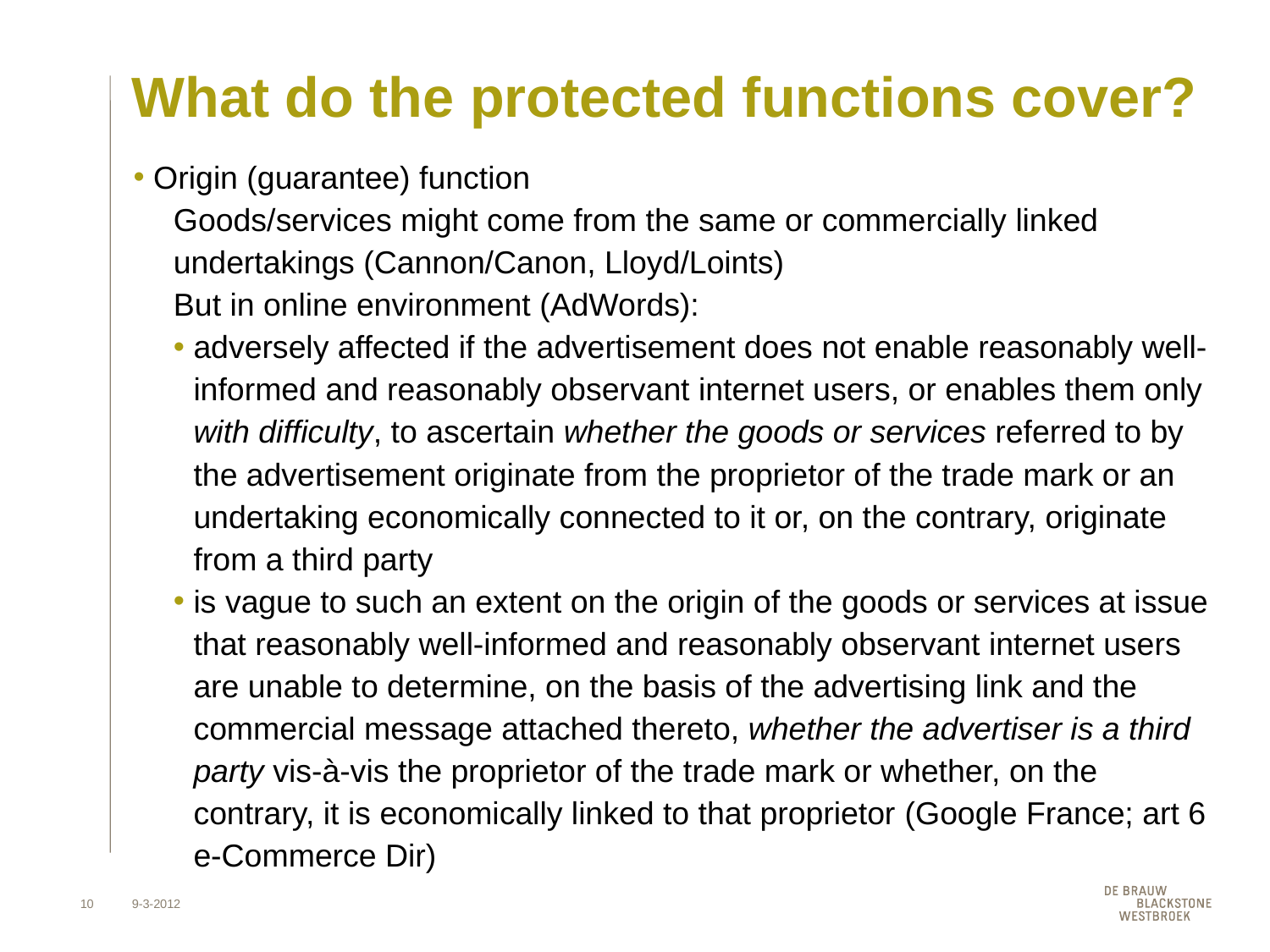

# What do the protected functions cover?
Origin (guarantee) function
Goods/services might come from the same or commercially linked undertakings (Cannon/Canon, Lloyd/Loints)
But in online environment (AdWords):
adversely affected if the advertisement does not enable reasonably well-informed and reasonably observant internet users, or enables them only with difficulty, to ascertain whether the goods or services referred to by the advertisement originate from the proprietor of the trade mark or an undertaking economically connected to it or, on the contrary, originate from a third party
is vague to such an extent on the origin of the goods or services at issue that reasonably well-informed and reasonably observant internet users are unable to determine, on the basis of the advertising link and the commercial message attached thereto, whether the advertiser is a third party vis-à-vis the proprietor of the trade mark or whether, on the contrary, it is economically linked to that proprietor (Google France; art 6 e-Commerce Dir)

10
9-3-2012